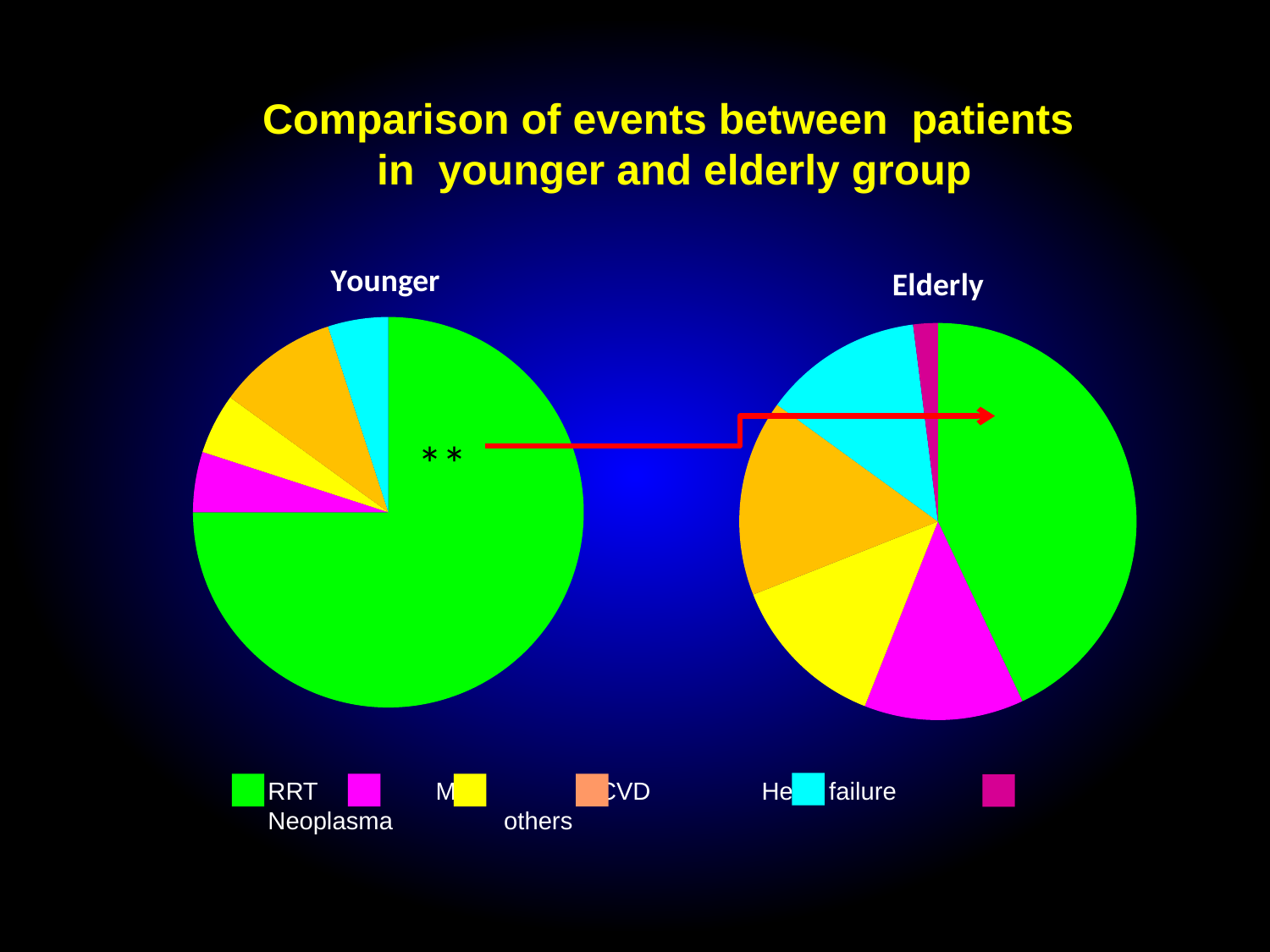

Comparison of events between  patients
in  younger and elderly group

### Chart:

| Category | Younger |
|---|---|
| RRT | 75.0 |
| MI | 5.0 |
| CVD | 5.0 |
| Heart failure | 10.0 |
| Neoplasma | 5.0 |
| Others | 0.0 |

### Chart:

| Category | Elderly |
|---|---|
| RRT | 43.0 |
| MI | 13.0 |
| CVD | 13.0 |
| Heart failure | 16.0 |
| Neoplasma | 13.0 |
| Others | 2.0 |
**
RRT 　　　　MI　　　　　CVD　　　　Heart failure　　　　　Neoplasma　　　　others